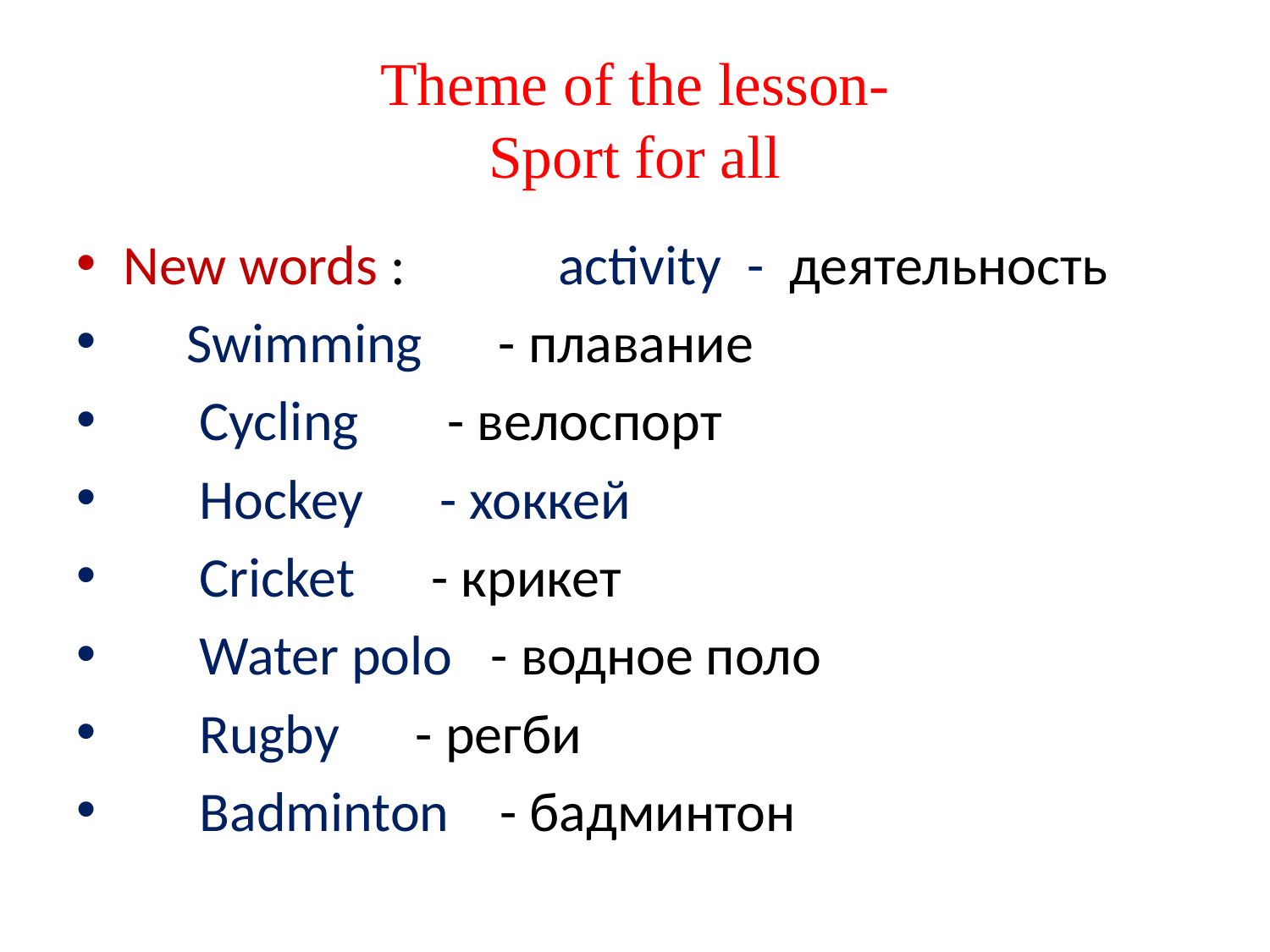

# Theme of the lesson- Sport for all
New words :            activity  -  деятельность
     Swimming      - плавание
      Cycling       - велоспорт
      Hockey      - хоккей
      Cricket      - крикет
      Water polo   - водное поло
      Rugby      - регби
      Badminton    - бадминтон